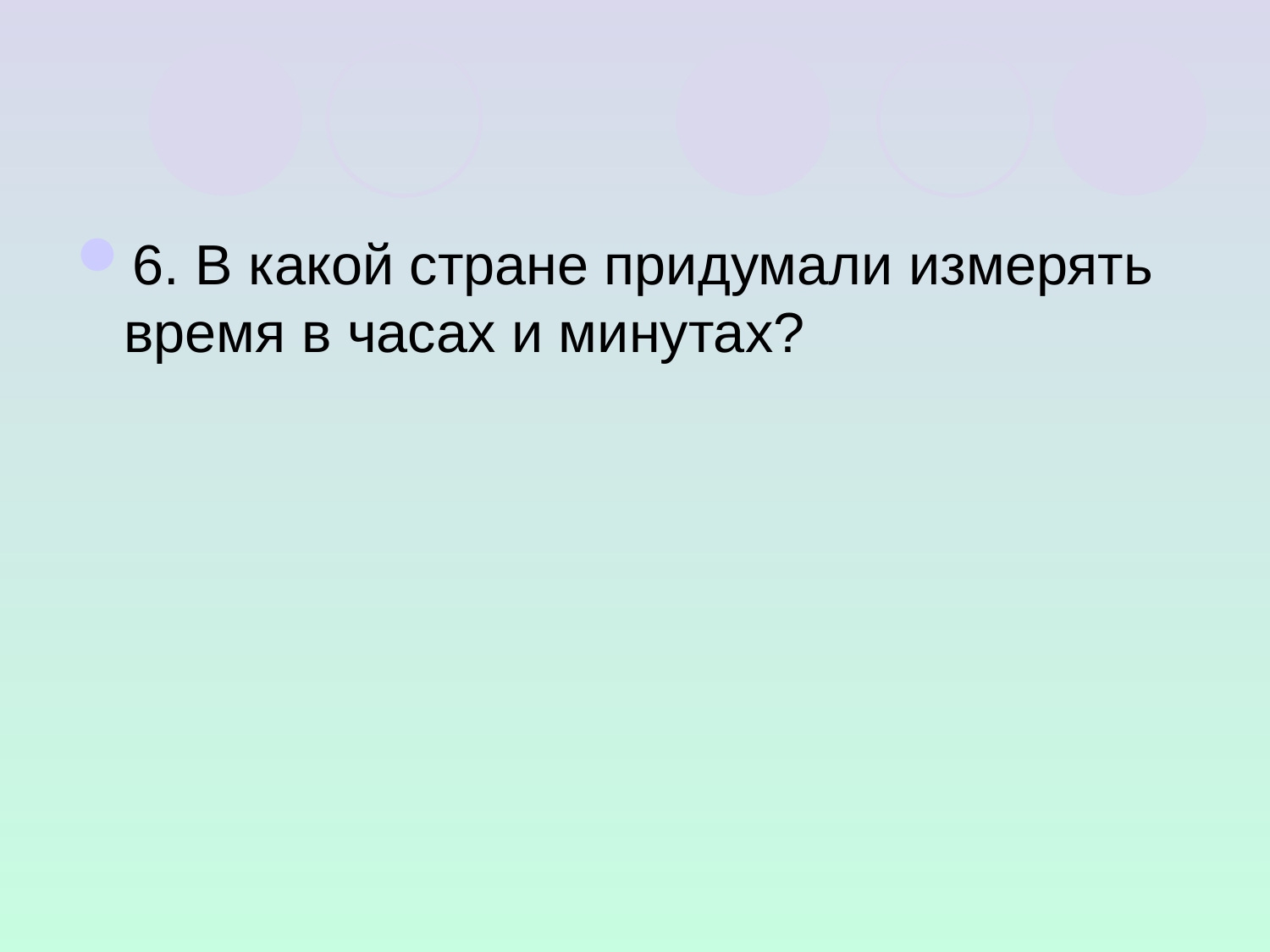

6. В какой стране придумали измерять время в часах и минутах?